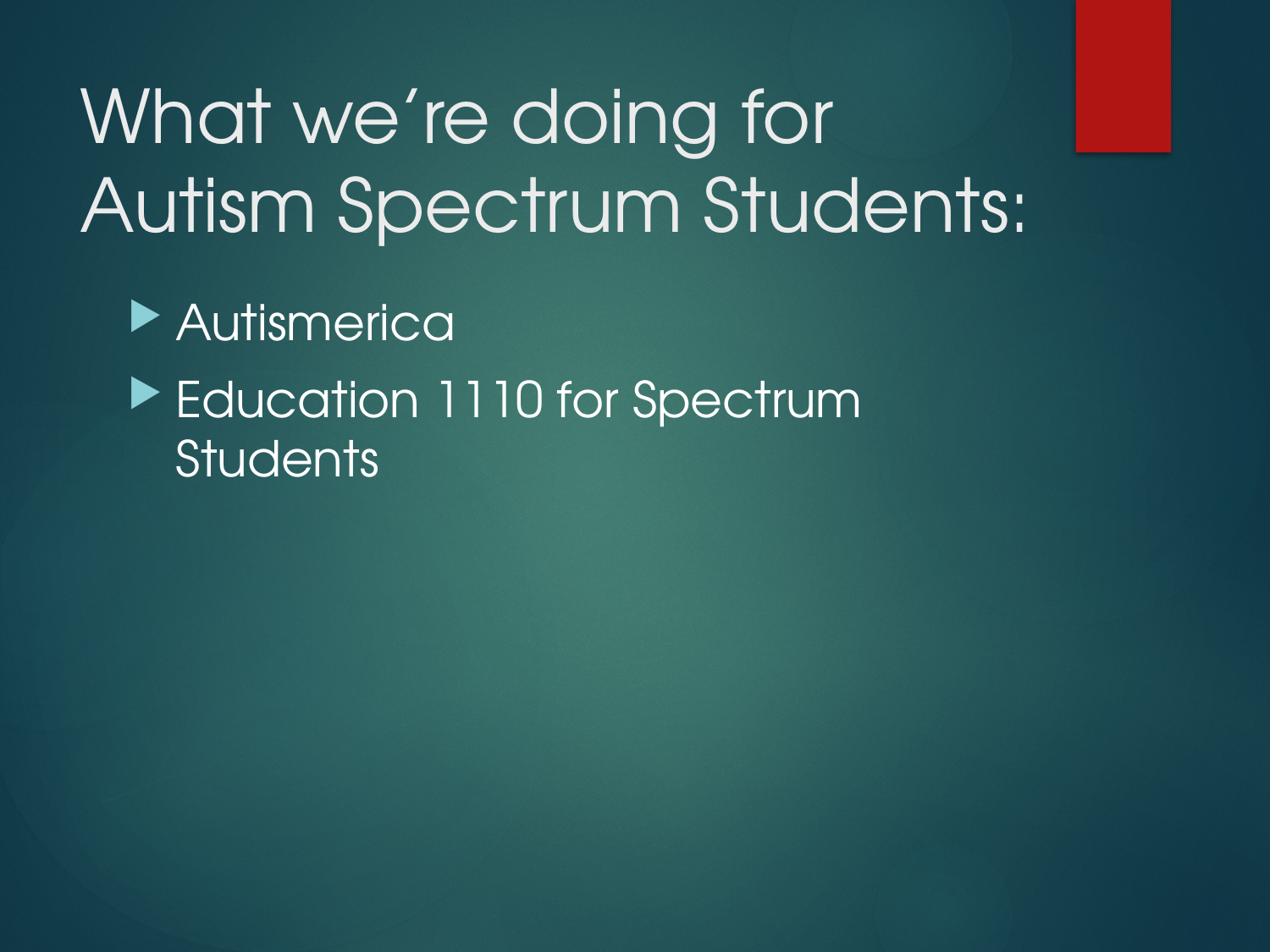

# What we’re doing for Autism Spectrum Students:
Autismerica
Education 1110 for Spectrum Students